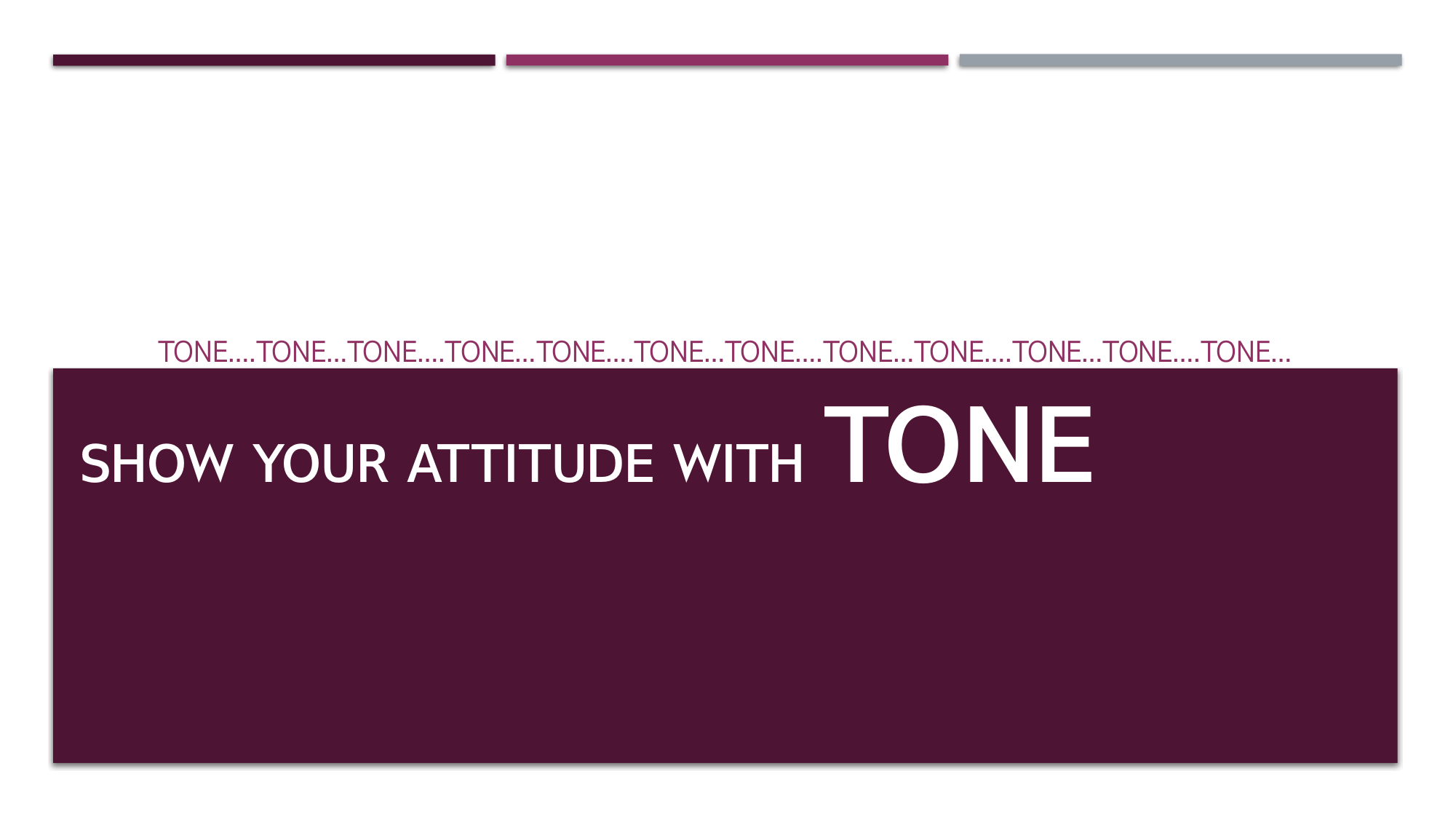

TONE….Tone…TONE….Tone…TONE….Tone…TONE….Tone…TONE….Tone…TONE….Tone…

# SHOW YOUR ATTITUDE WITH TONE